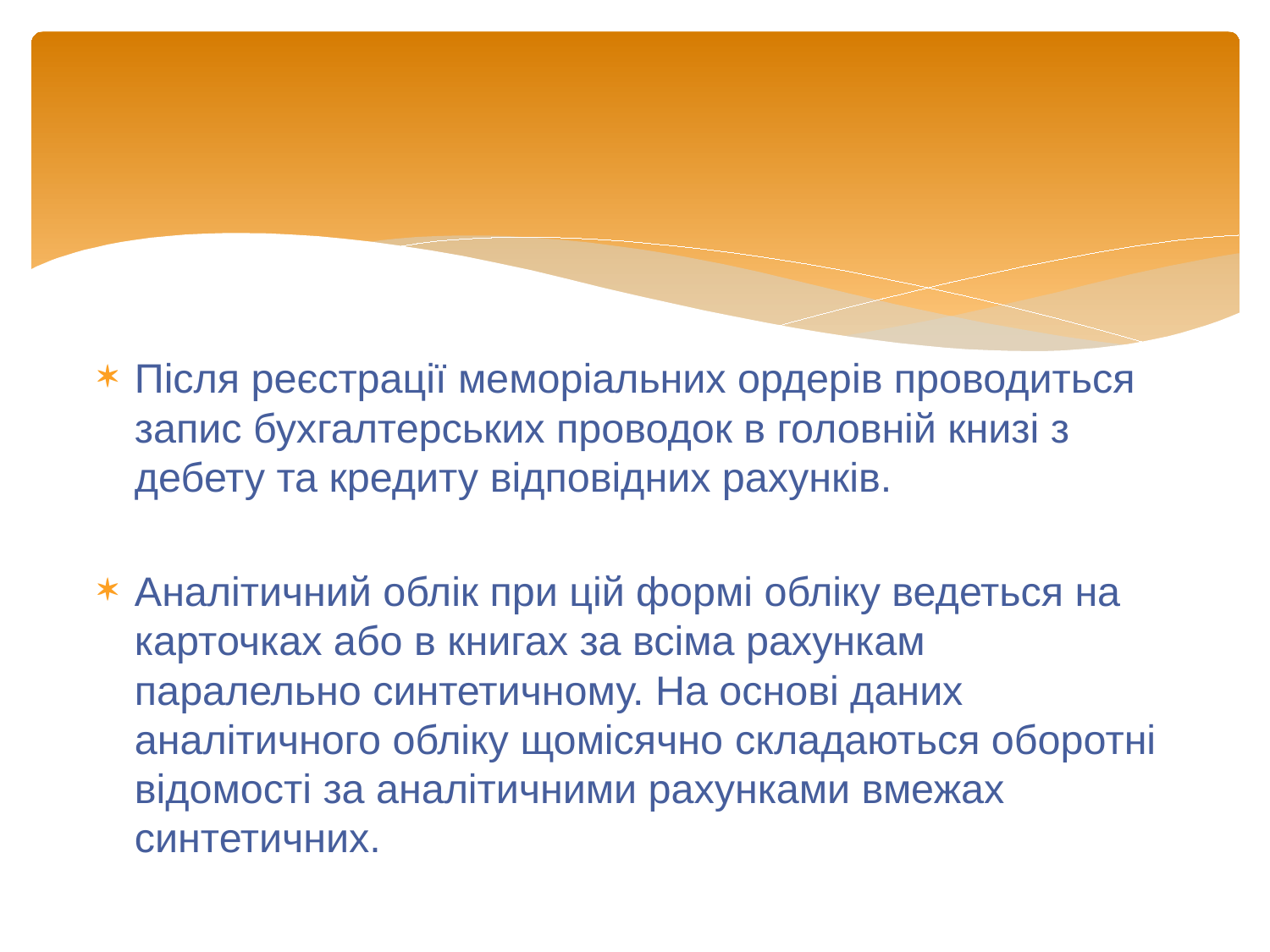

#
Після реєстрації меморіальних ордерів проводиться запис бухгалтерських проводок в головній книзі з дебету та кредиту відповідних рахунків.

Аналітичний облік при цій формі обліку ведеться на карточках або в книгах за всіма рахункам паралельно синтетичному. На основі даних аналітичного обліку щомісячно складаються оборотні відомості за аналітичними рахунками вмежах синтетичних.